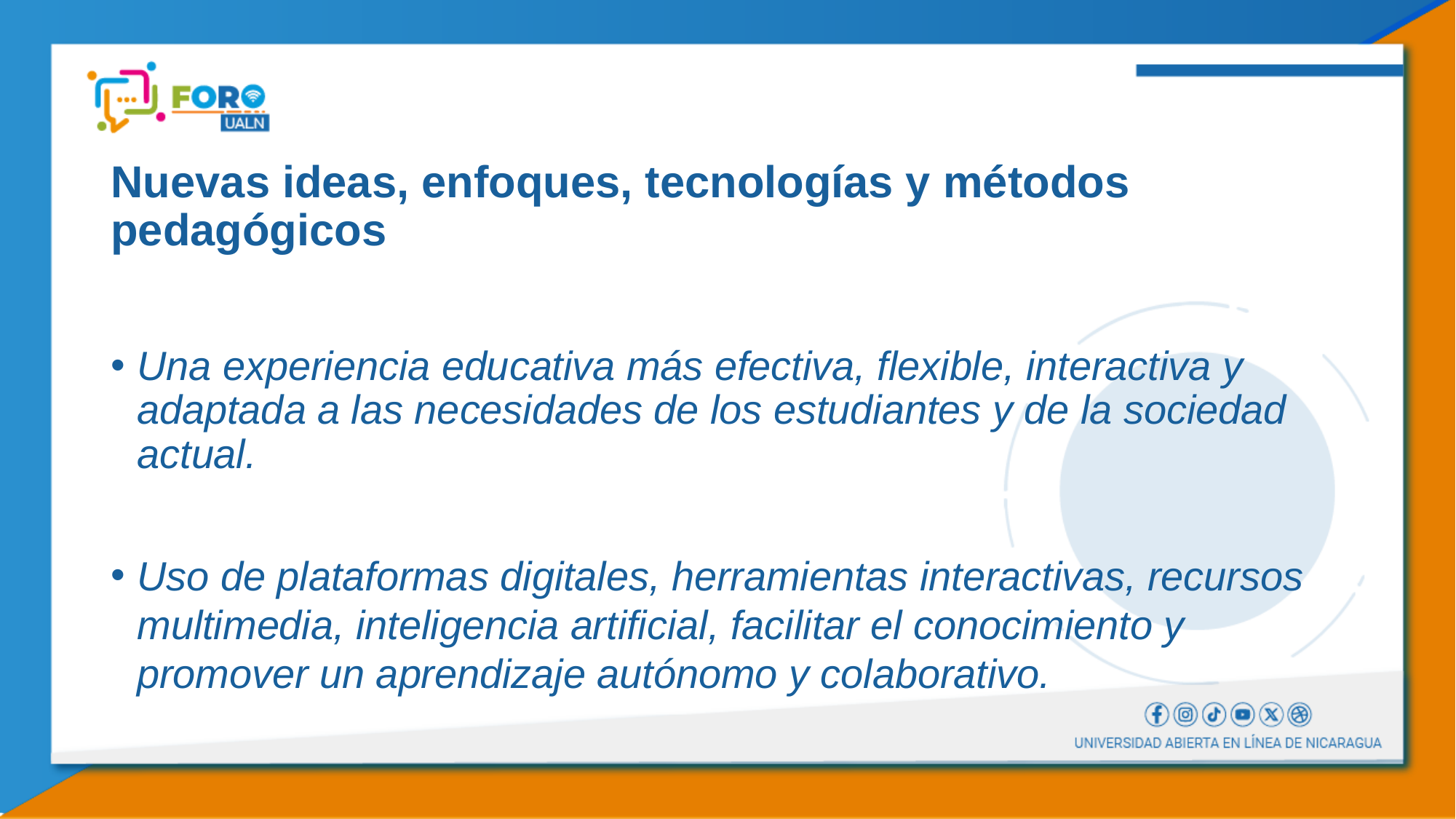

# Nuevas ideas, enfoques, tecnologías y métodos pedagógicos

Una experiencia educativa más efectiva, flexible, interactiva y adaptada a las necesidades de los estudiantes y de la sociedad actual.

Uso de plataformas digitales, herramientas interactivas, recursos multimedia, inteligencia artificial, facilitar el conocimiento y promover un aprendizaje autónomo y colaborativo.